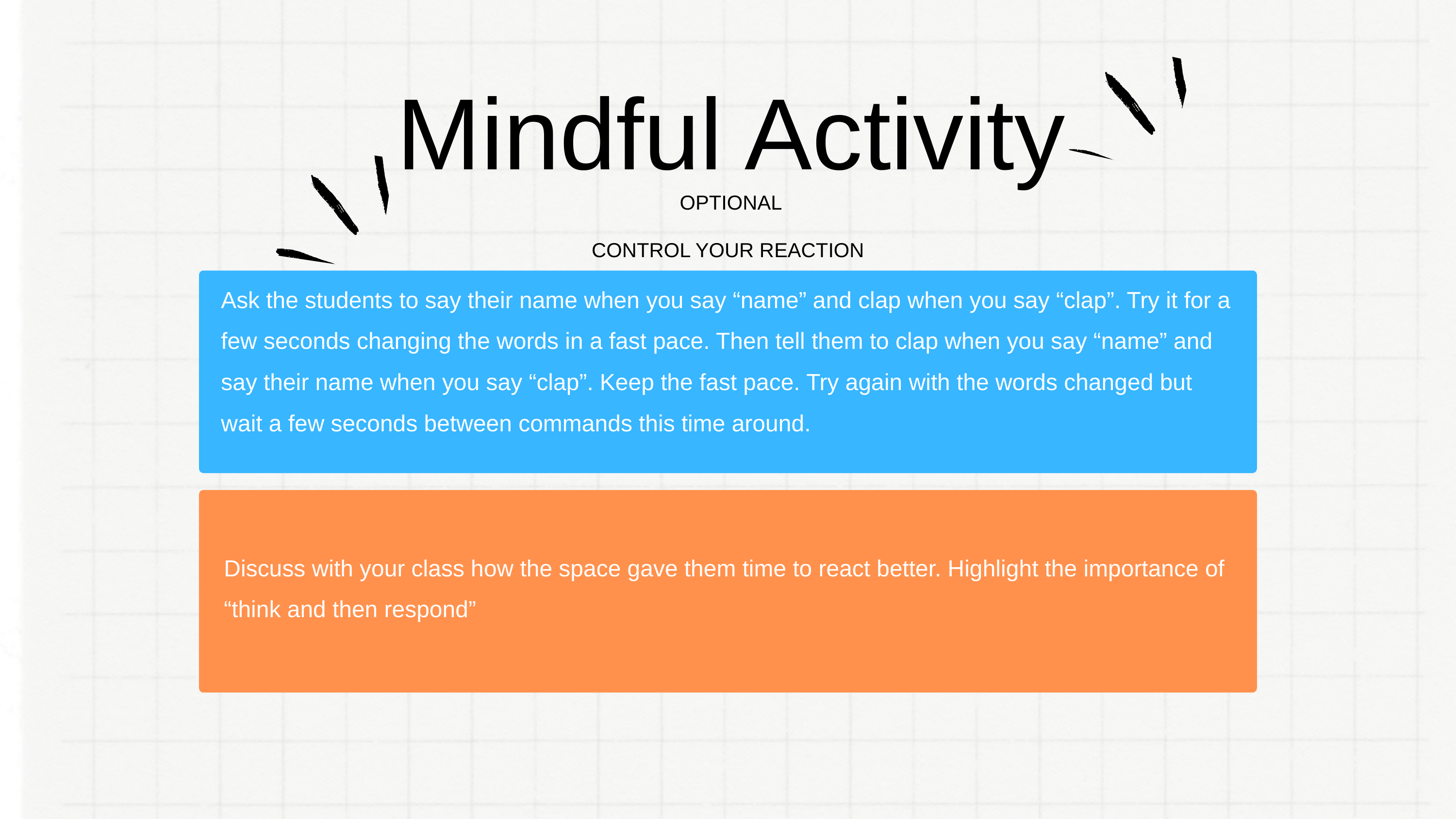

Mindful Activity

OPTIONAL

CONTROL YOUR REACTION

Ask the students to say their name when you say “name” and clap when you say “clap”. Try it for a few seconds changing the words in a fast pace. Then tell them to clap when you say “name” and say their name when you say “clap”. Keep the fast pace. Try again with the words changed but wait a few seconds between commands this time around.

Discuss with your class how the space gave them time to react better. Highlight the importance of “think and then respond”